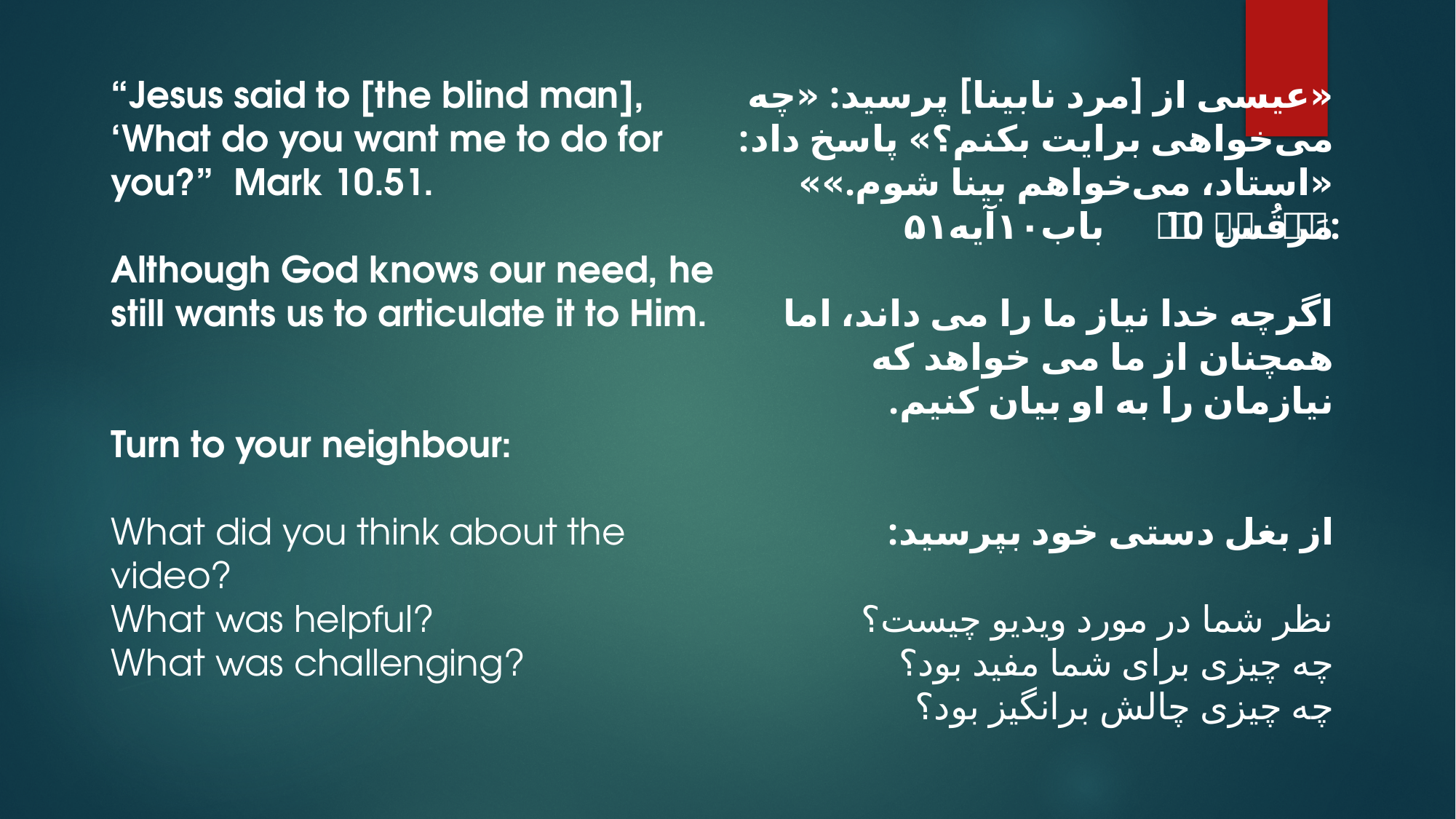

“Jesus said to [the blind man], ‘What do you want me to do for you?”  Mark 10.51.

Although God knows our need, he still wants us to articulate it to Him.

Turn to your neighbour:

What did you think about the video?
What was helpful?
What was challenging?
«عیسی از [مرد نابینا] پرسید: «چه می‌خواهی برایت بکنم؟» پاسخ داد: «استاد، می‌خواهم بینا شوم.»»
‮‮مَرقُس‬ ‭10‬:باب ۱۰ آیه ۵۱

اگرچه خدا نیاز ما را می داند، اما همچنان از ما می خواهد که نیازمان را به او بیان کنیم.

از بغل دستی خود بپرسید:

نظر شما در مورد ویدیو چیست؟
چه چیزی برای شما مفید بود؟
چه چیزی چالش برانگیز بود؟